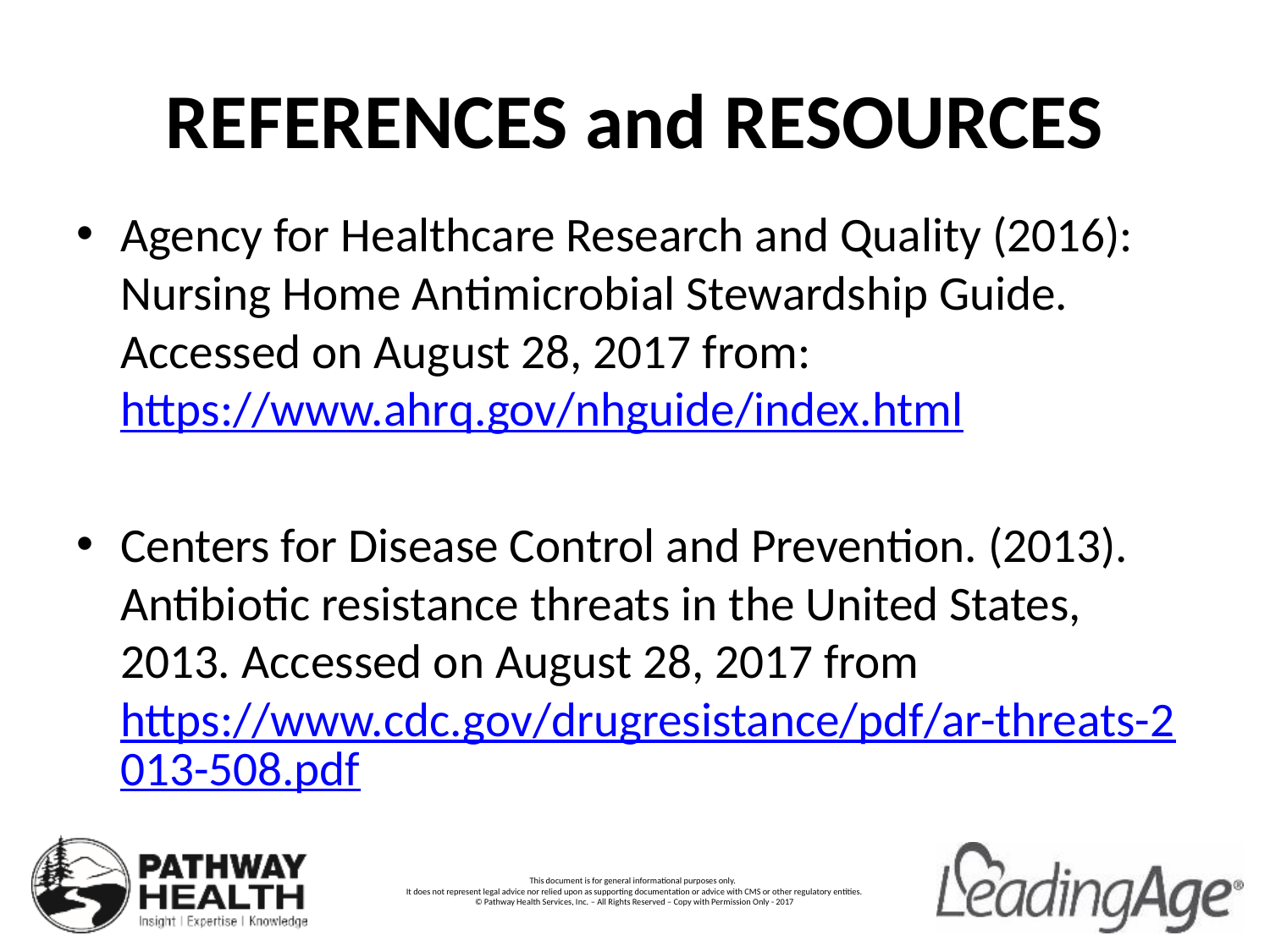

# REFERENCES and RESOURCES
Agency for Healthcare Research and Quality (2016):  Nursing Home Antimicrobial Stewardship Guide.  Accessed on August 28, 2017 from:   https://www.ahrq.gov/nhguide/index.html

Centers for Disease Control and Prevention. (2013). Antibiotic resistance threats in the United States, 2013. Accessed on August 28, 2017 from https://www.cdc.gov/drugresistance/pdf/ar-threats-2013-508.pdf